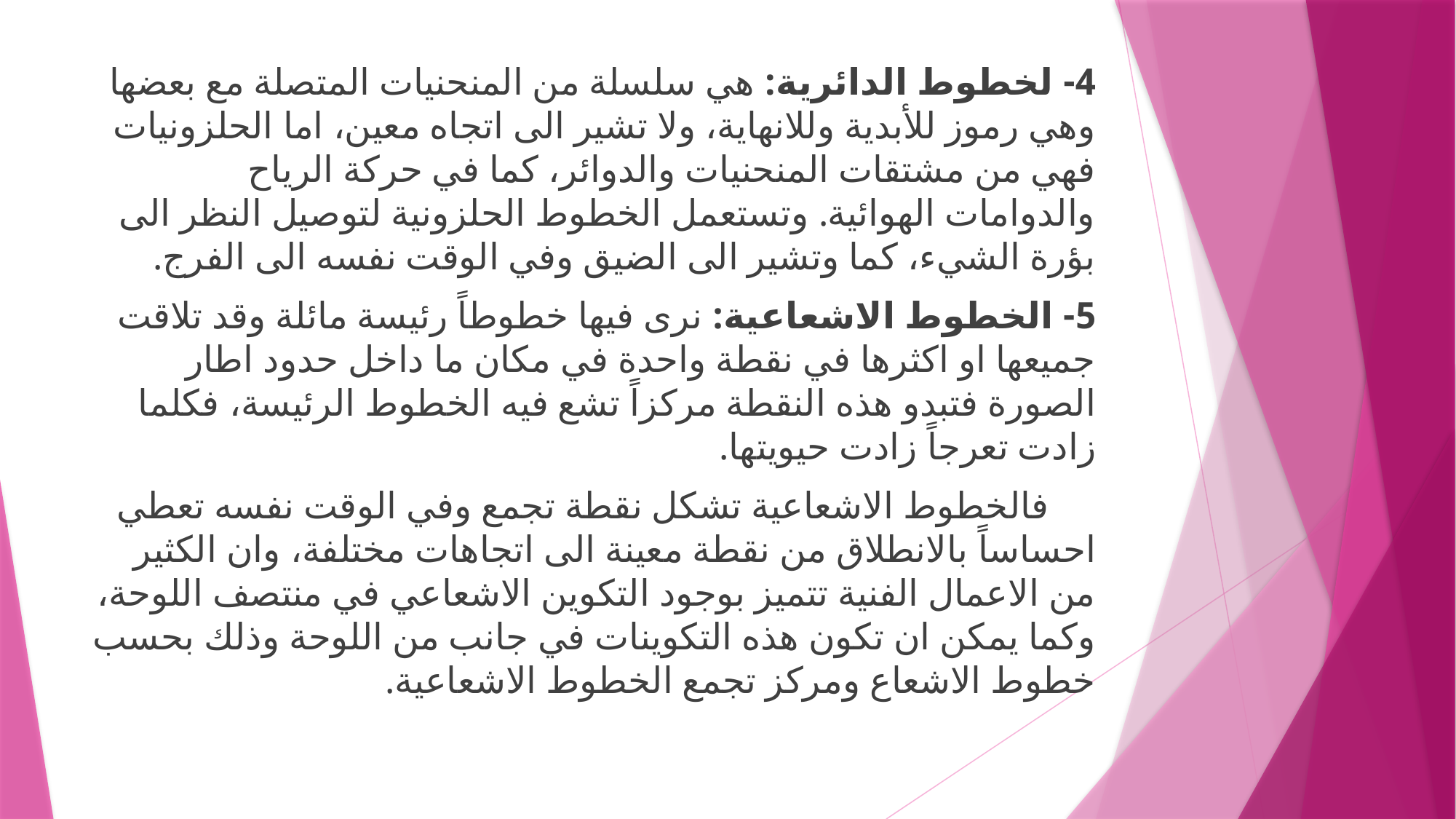

4- لخطوط الدائرية: هي سلسلة من المنحنيات المتصلة مع بعضها وهي رموز للأبدية وللانهاية، ولا تشير الى اتجاه معين، اما الحلزونيات فهي من مشتقات المنحنيات والدوائر، كما في حركة الرياح والدوامات الهوائية. وتستعمل الخطوط الحلزونية لتوصيل النظر الى بؤرة الشيء، كما وتشير الى الضيق وفي الوقت نفسه الى الفرج.
5- الخطوط الاشعاعية: نرى فيها خطوطاً رئيسة مائلة وقد تلاقت جميعها او اكثرها في نقطة واحدة في مكان ما داخل حدود اطار الصورة فتبدو هذه النقطة مركزاً تشع فيه الخطوط الرئيسة، فكلما زادت تعرجاً زادت حيويتها.
     فالخطوط الاشعاعية تشكل نقطة تجمع وفي الوقت نفسه تعطي احساساً بالانطلاق من نقطة معينة الى اتجاهات مختلفة، وان الكثير من الاعمال الفنية تتميز بوجود التكوين الاشعاعي في منتصف اللوحة، وكما يمكن ان تكون هذه التكوينات في جانب من اللوحة وذلك بحسب خطوط الاشعاع ومركز تجمع الخطوط الاشعاعية.